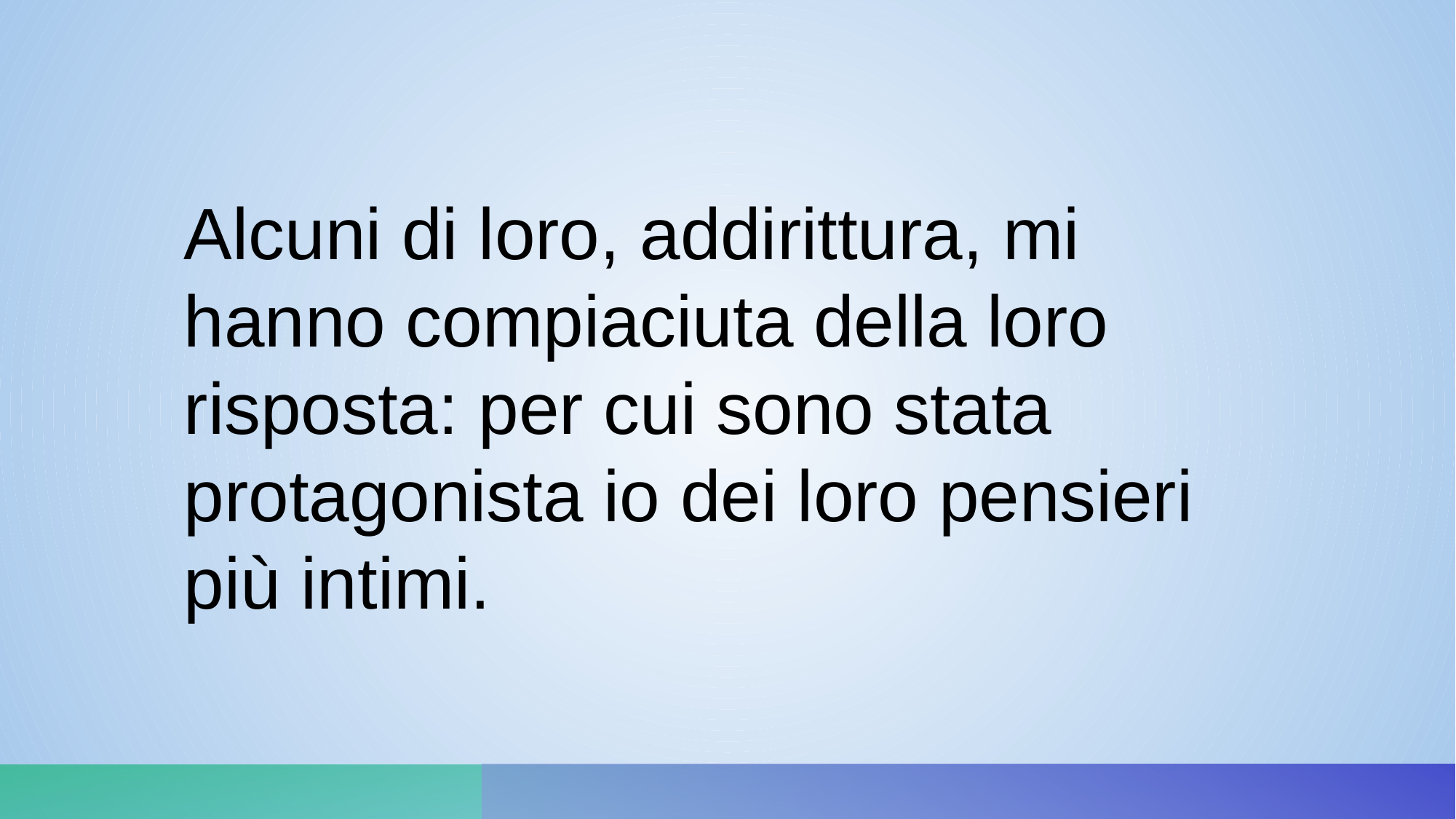

Alcuni di loro, addirittura, mi hanno compiaciuta della loro risposta: per cui sono stata protagonista io dei loro pensieri più intimi.